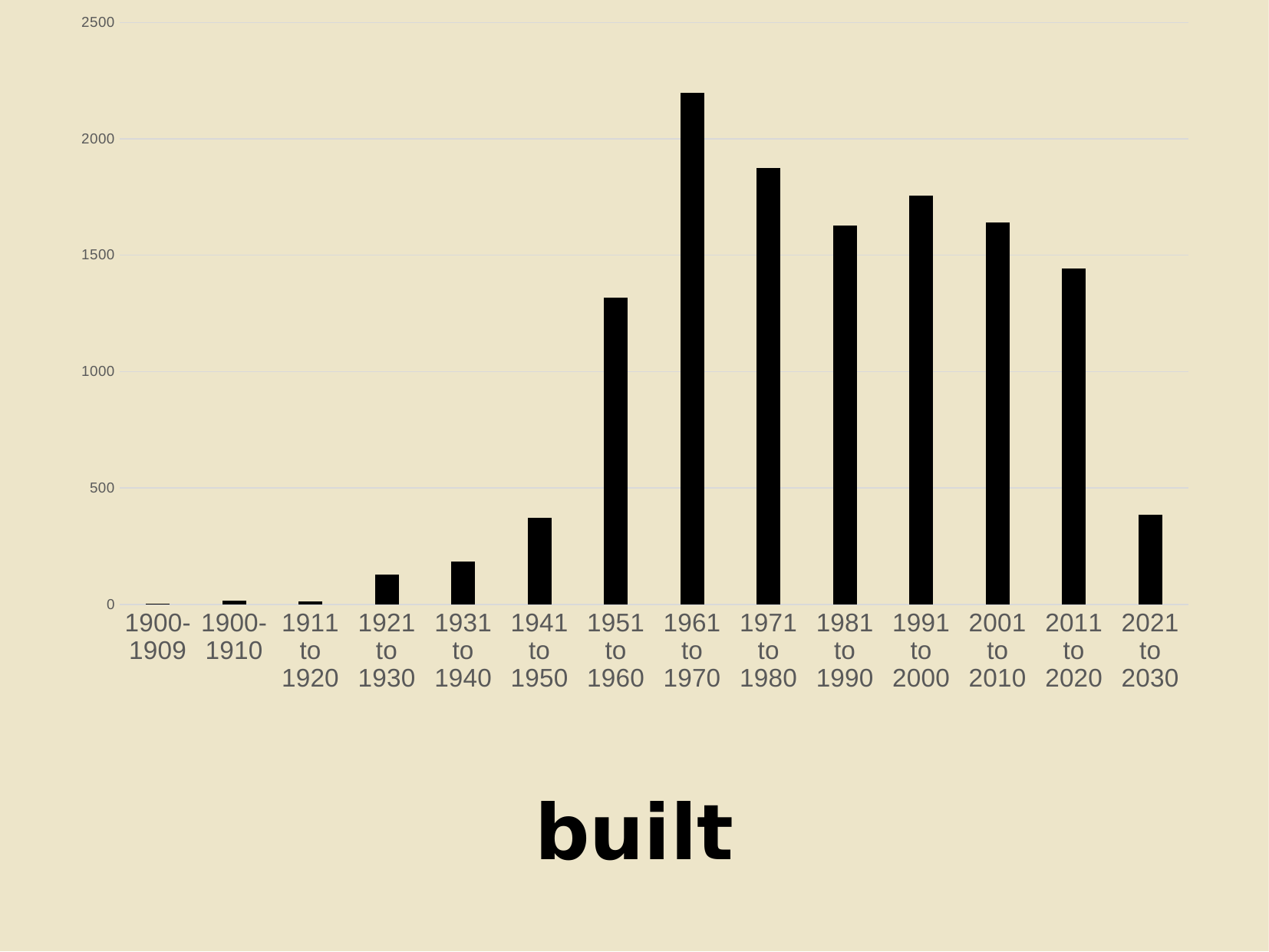

### Chart

| Category |  |
|---|---|
| 1900-1909 | 2.0 |
| 1900-1910 | 15.0 |
| 1911 to 1920 | 13.0 |
| 1921 to 1930 | 128.0 |
| 1931 to 1940 | 184.0 |
| 1941 to 1950 | 371.0 |
| 1951 to 1960 | 1317.0 |
| 1961 to 1970 | 2197.0 |
| 1971 to 1980 | 1876.0 |
| 1981 to 1990 | 1626.0 |
| 1991 to 2000 | 1755.0 |
| 2001 to 2010 | 1640.0 |
| 2011 to 2020 | 1442.0 |
| 2021 to 2030 | 386.0 |
built